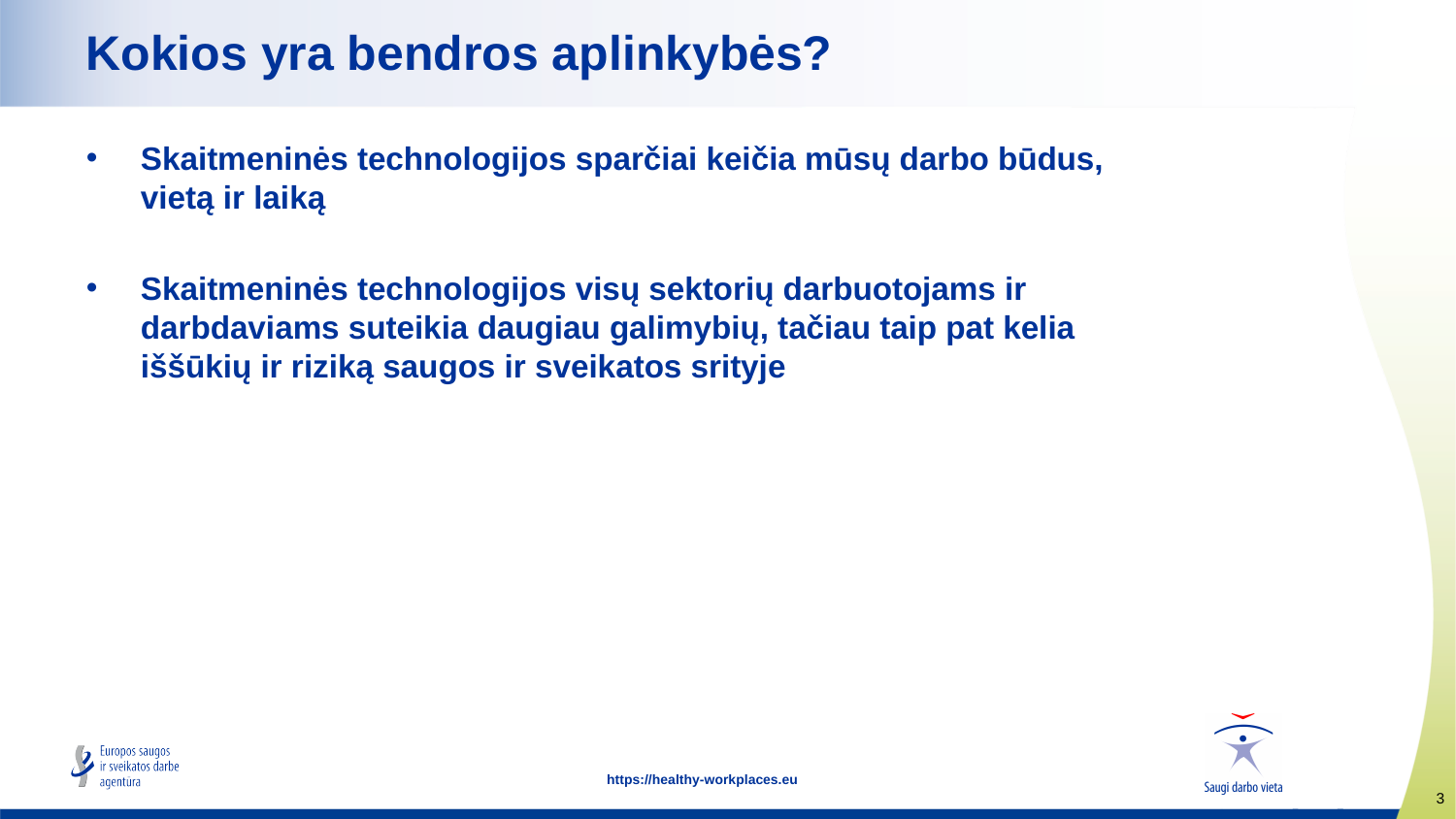

# Kokios yra bendros aplinkybės?
Skaitmeninės technologijos sparčiai keičia mūsų darbo būdus, vietą ir laiką

Skaitmeninės technologijos visų sektorių darbuotojams ir darbdaviams suteikia daugiau galimybių, tačiau taip pat kelia iššūkių ir riziką saugos ir sveikatos srityje